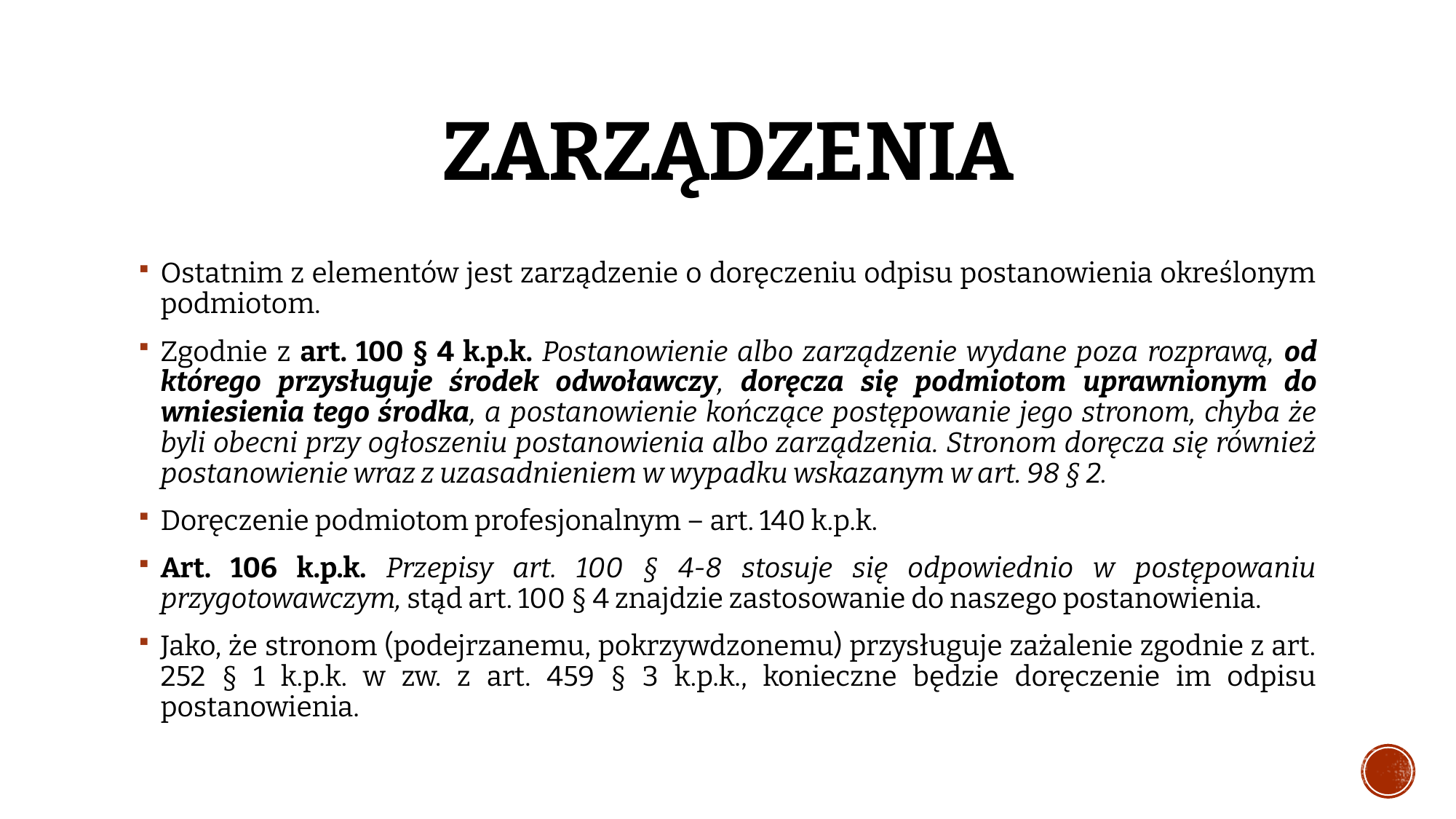

# Zarządzenia
Ostatnim z elementów jest zarządzenie o doręczeniu odpisu postanowienia określonym podmiotom.
Zgodnie z art. 100 § 4 k.p.k. Postanowienie albo zarządzenie wydane poza rozprawą, od którego przysługuje środek odwoławczy, doręcza się podmiotom uprawnionym do wniesienia tego środka, a postanowienie kończące postępowanie jego stronom, chyba że byli obecni przy ogłoszeniu postanowienia albo zarządzenia. Stronom doręcza się również postanowienie wraz z uzasadnieniem w wypadku wskazanym w art. 98 § 2.
Doręczenie podmiotom profesjonalnym – art. 140 k.p.k.
Art. 106 k.p.k. Przepisy art. 100 § 4-8 stosuje się odpowiednio w postępowaniu przygotowawczym, stąd art. 100 § 4 znajdzie zastosowanie do naszego postanowienia.
Jako, że stronom (podejrzanemu, pokrzywdzonemu) przysługuje zażalenie zgodnie z art. 252 § 1 k.p.k. w zw. z art. 459 § 3 k.p.k., konieczne będzie doręczenie im odpisu postanowienia.